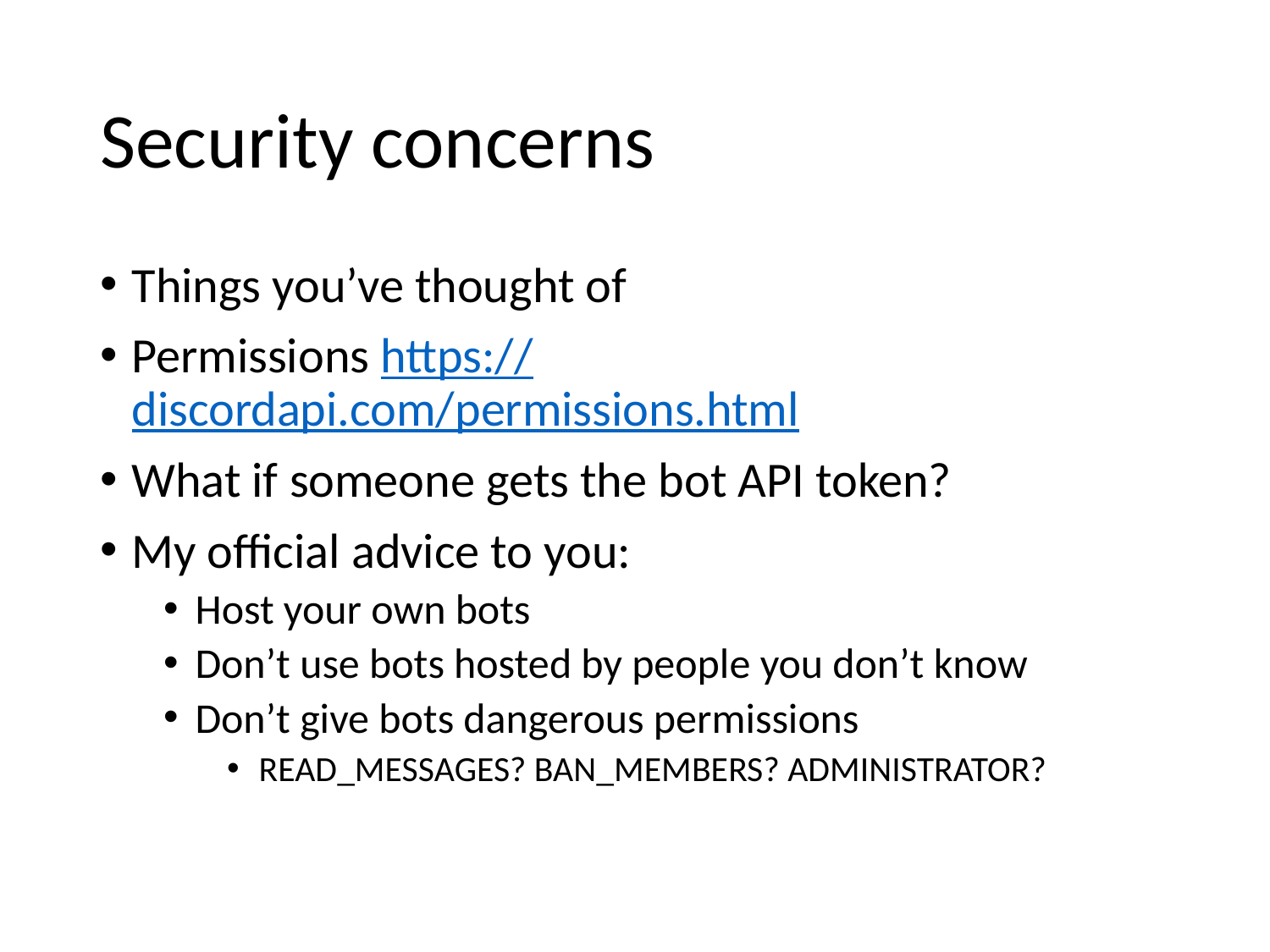

# Security concerns
Things you’ve thought of
Permissions https://discordapi.com/permissions.html
What if someone gets the bot API token?
My official advice to you:
Host your own bots
Don’t use bots hosted by people you don’t know
Don’t give bots dangerous permissions
READ_MESSAGES? BAN_MEMBERS? ADMINISTRATOR?